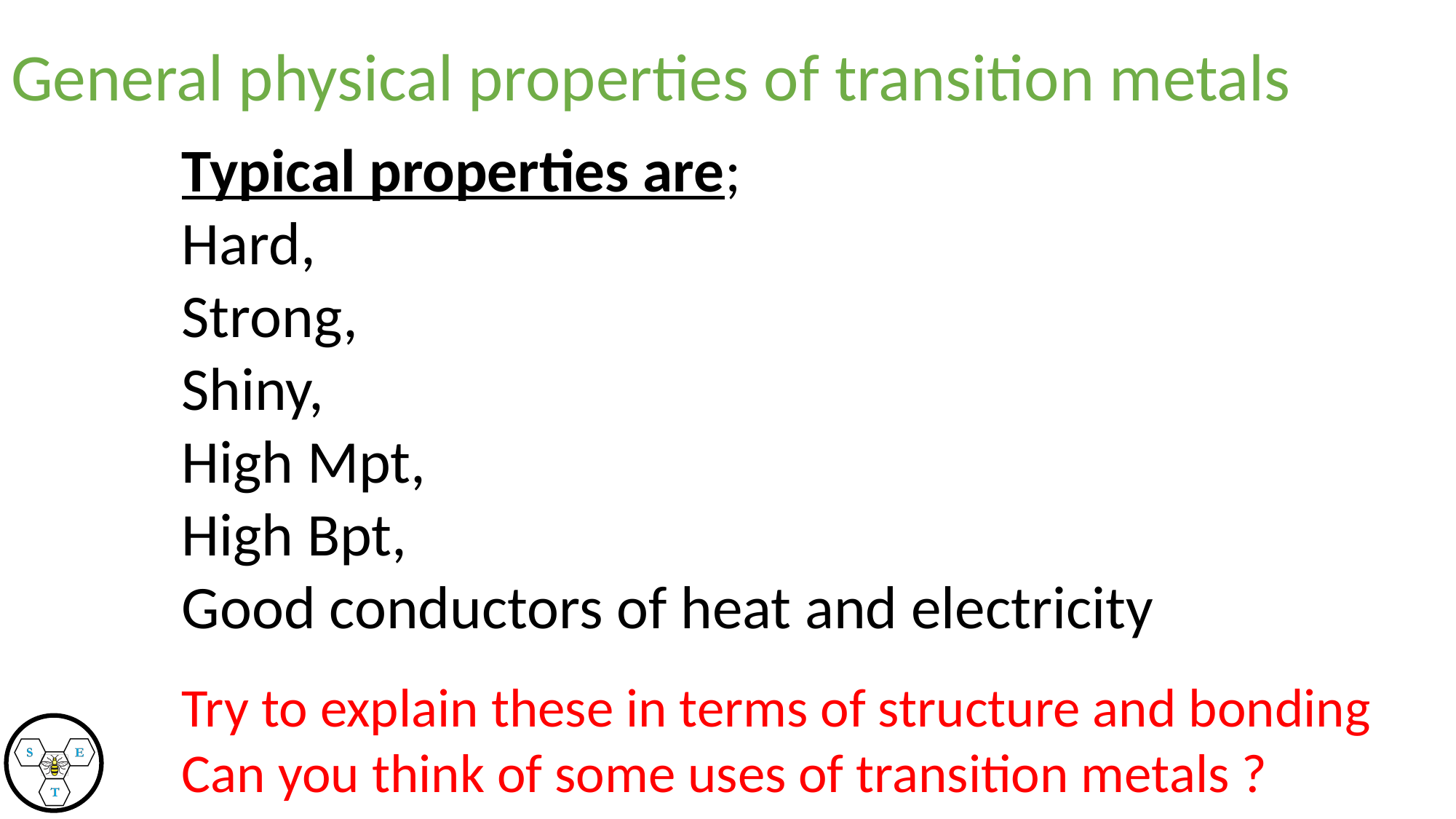

# General physical properties of transition metals
Typical properties are;
Hard,
Strong,
Shiny,
High Mpt,
High Bpt,
Good conductors of heat and electricity

Try to explain these in terms of structure and bonding
Can you think of some uses of transition metals ?